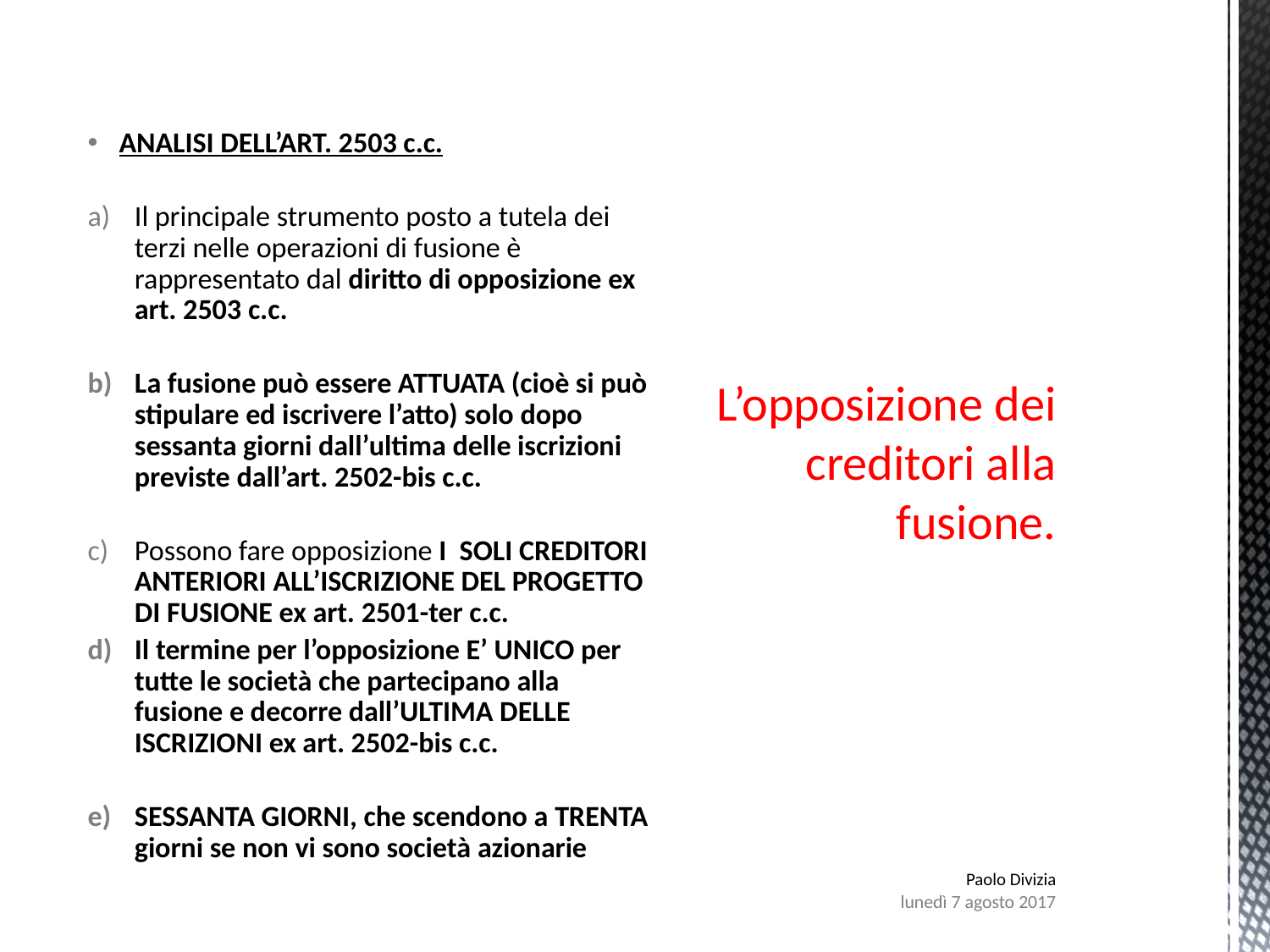

# L’opposizione dei creditori alla fusione.
 ANALISI DELL’ART. 2503 c.c.

Il principale strumento posto a tutela dei terzi nelle operazioni di fusione è rappresentato dal diritto di opposizione ex art. 2503 c.c.

La fusione può essere ATTUATA (cioè si può stipulare ed iscrivere l’atto) solo dopo sessanta giorni dall’ultima delle iscrizioni previste dall’art. 2502-bis c.c.

Possono fare opposizione I  SOLI CREDITORI ANTERIORI ALL’ISCRIZIONE DEL PROGETTO DI FUSIONE ex art. 2501-ter c.c.
Il termine per l’opposizione E’ UNICO per tutte le società che partecipano alla fusione e decorre dall’ULTIMA DELLE ISCRIZIONI ex art. 2502-bis c.c.

SESSANTA GIORNI, che scendono a TRENTA giorni se non vi sono società azionarie
Paolo Divizia
lunedì 7 agosto 2017